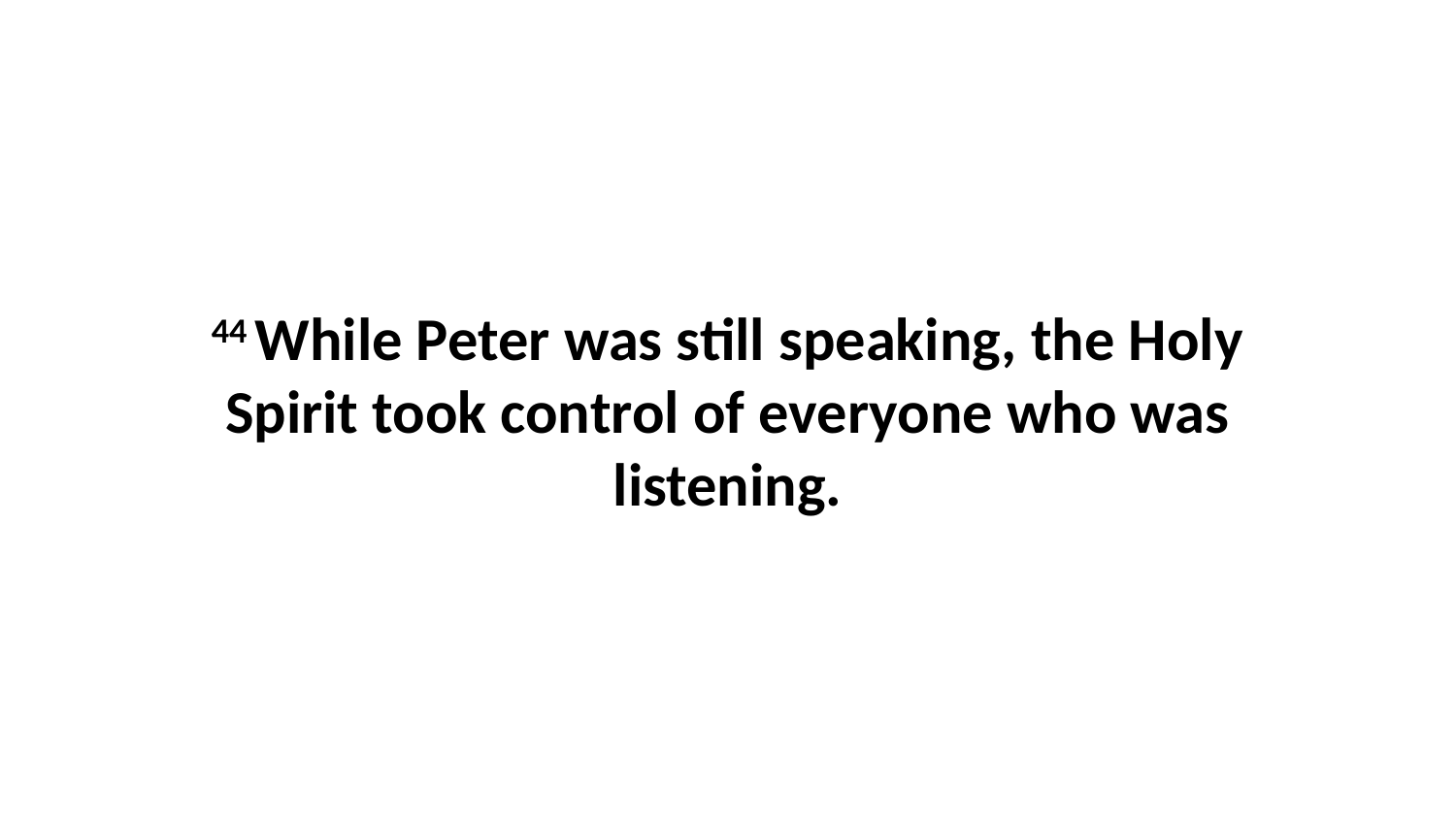

44 While Peter was still speaking, the Holy Spirit took control of everyone who was listening.